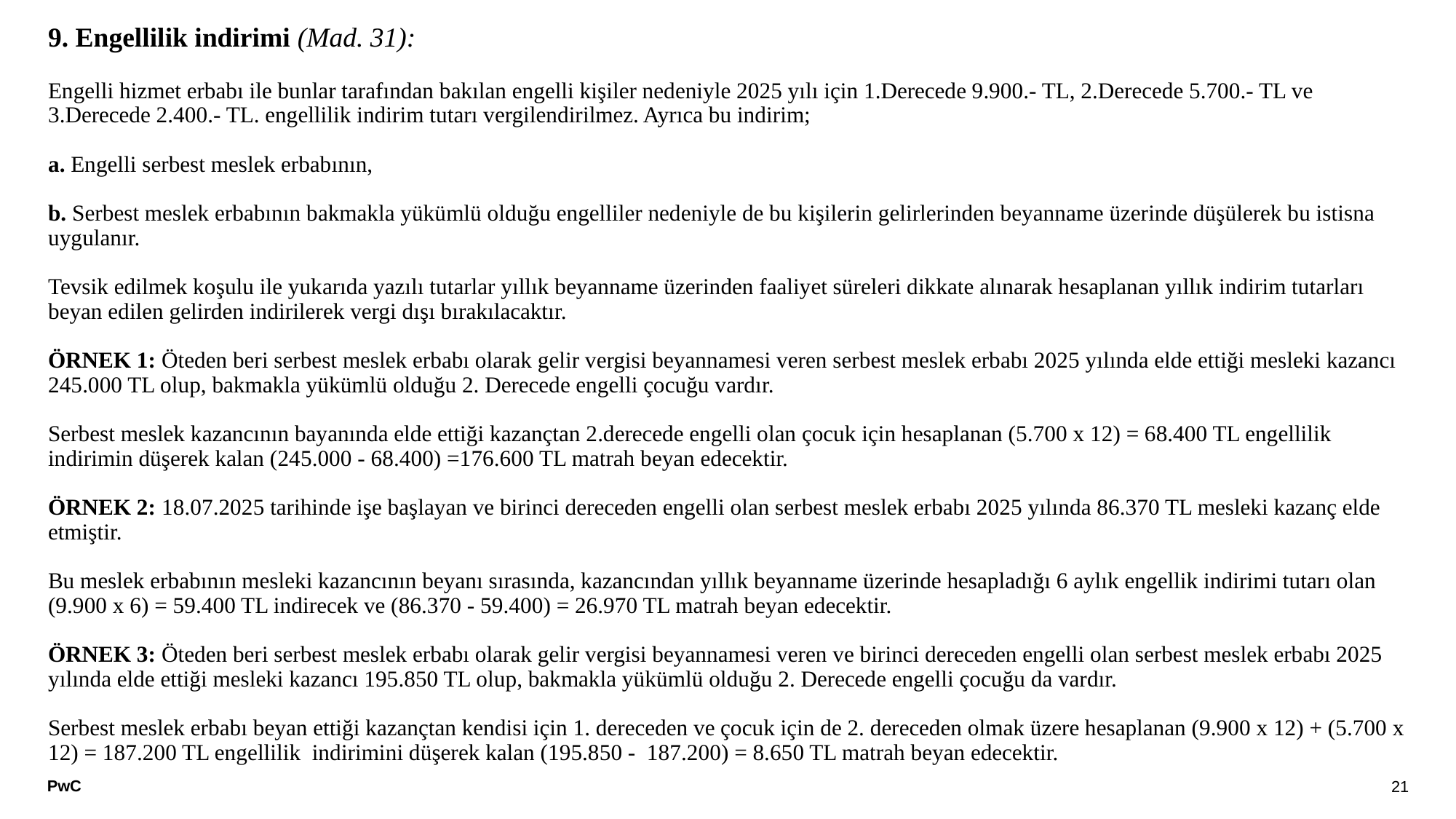

# 9. Engellilik indirimi (Mad. 31): Engelli hizmet erbabı ile bunlar tarafından bakılan engelli kişiler nedeniyle 2025 yılı için 1.Derecede 9.900.- TL, 2.Derecede 5.700.- TL ve 3.Derecede 2.400.- TL. engellilik indirim tutarı vergilendirilmez. Ayrıca bu indirim; a. Engelli serbest meslek erbabının, b. Serbest meslek erbabının bakmakla yükümlü olduğu engelliler nedeniyle de bu kişilerin gelirlerinden beyanname üzerinde düşülerek bu istisna uygulanır.   Tevsik edilmek koşulu ile yukarıda yazılı tutarlar yıllık beyanname üzerinden faaliyet süreleri dikkate alınarak hesaplanan yıllık indirim tutarları beyan edilen gelirden indirilerek vergi dışı bırakılacaktır.   ÖRNEK 1: Öteden beri serbest meslek erbabı olarak gelir vergisi beyannamesi veren serbest meslek erbabı 2025 yılında elde ettiği mesleki kazancı 245.000 TL olup, bakmakla yükümlü olduğu 2. Derecede engelli çocuğu vardır.   Serbest meslek kazancının bayanında elde ettiği kazançtan 2.derecede engelli olan çocuk için hesaplanan (5.700 x 12) = 68.400 TL engellilik indirimin düşerek kalan (245.000 - 68.400) =176.600 TL matrah beyan edecektir.   ÖRNEK 2: 18.07.2025 tarihinde işe başlayan ve birinci dereceden engelli olan serbest meslek erbabı 2025 yılında 86.370 TL mesleki kazanç elde etmiştir.   Bu meslek erbabının mesleki kazancının beyanı sırasında, kazancından yıllık beyanname üzerinde hesapladığı 6 aylık engellik indirimi tutarı olan (9.900 x 6) = 59.400 TL indirecek ve (86.370 - 59.400) = 26.970 TL matrah beyan edecektir.   ÖRNEK 3: Öteden beri serbest meslek erbabı olarak gelir vergisi beyannamesi veren ve birinci dereceden engelli olan serbest meslek erbabı 2025 yılında elde ettiği mesleki kazancı 195.850 TL olup, bakmakla yükümlü olduğu 2. Derecede engelli çocuğu da vardır.   Serbest meslek erbabı beyan ettiği kazançtan kendisi için 1. dereceden ve çocuk için de 2. dereceden olmak üzere hesaplanan (9.900 x 12) + (5.700 x 12) = 187.200 TL engellilik  indirimini düşerek kalan (195.850 -  187.200) = 8.650 TL matrah beyan edecektir.
21